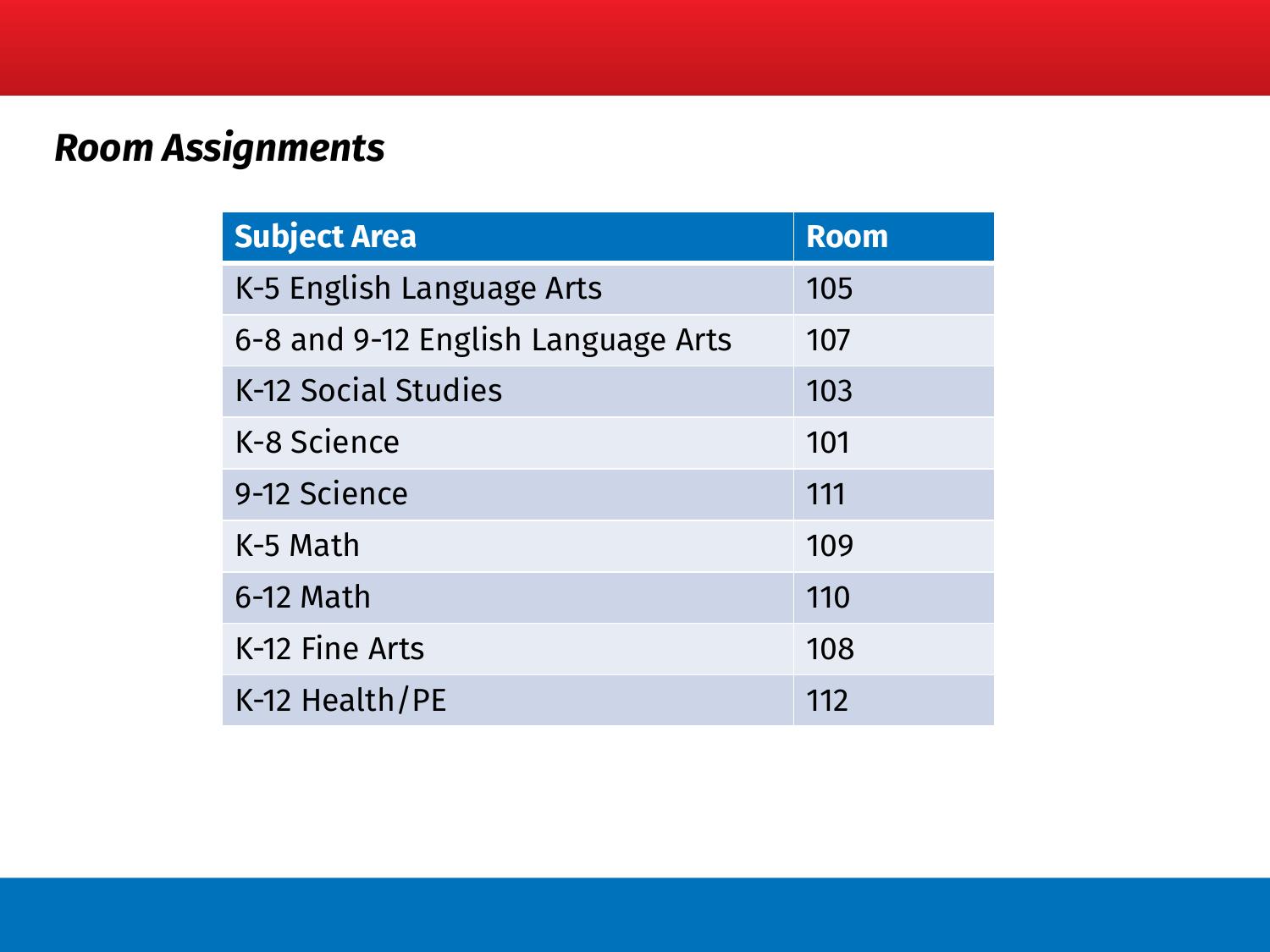

Room Assignments
| Subject Area | Room |
| --- | --- |
| K-5 English Language Arts | 105 |
| 6-8 and 9-12 English Language Arts | 107 |
| K-12 Social Studies | 103 |
| K-8 Science | 101 |
| 9-12 Science | 111 |
| K-5 Math | 109 |
| 6-12 Math | 110 |
| K-12 Fine Arts | 108 |
| K-12 Health/PE | 112 |